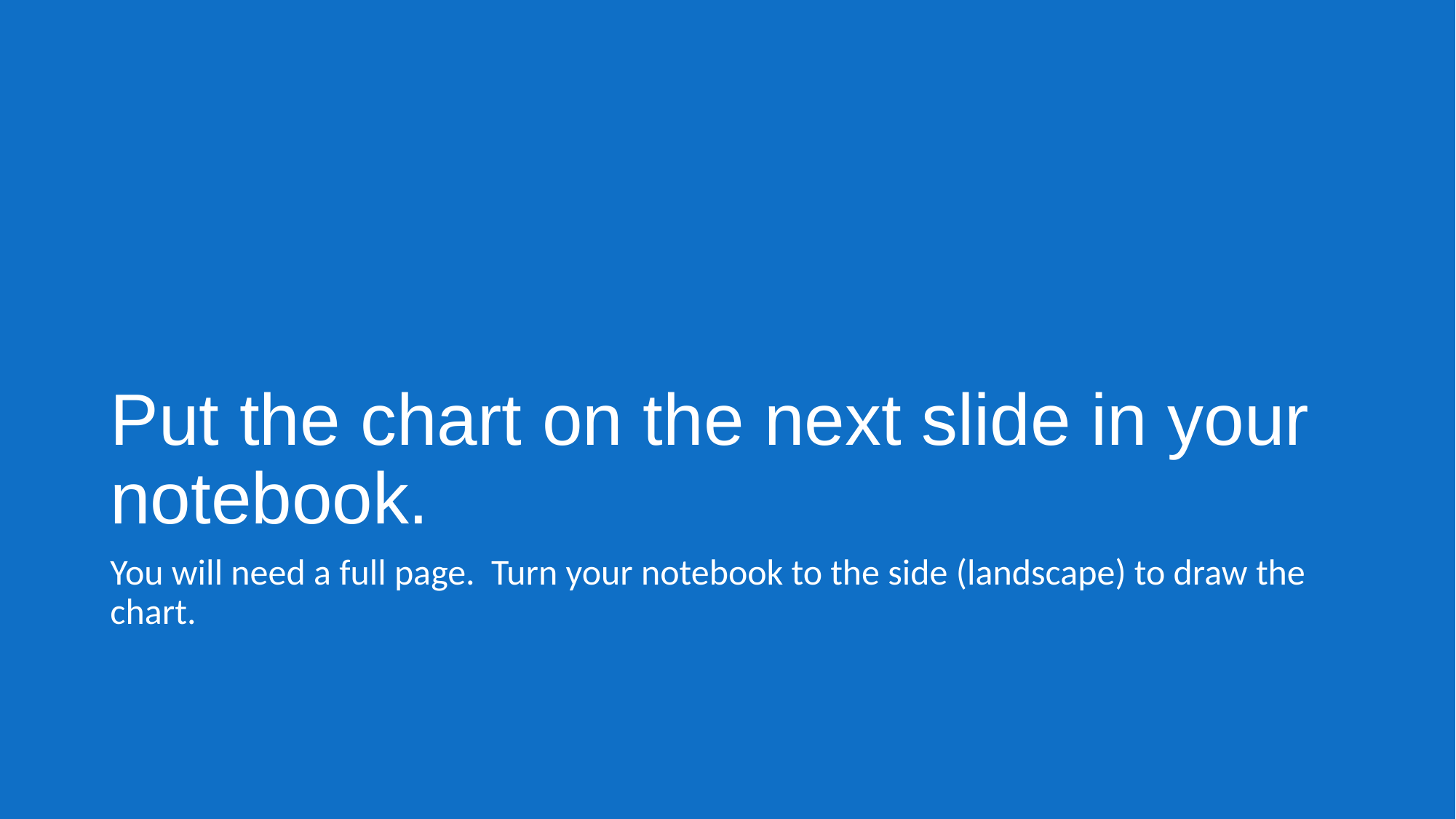

# Put the chart on the next slide in your notebook.
You will need a full page.  Turn your notebook to the side (landscape) to draw the chart.